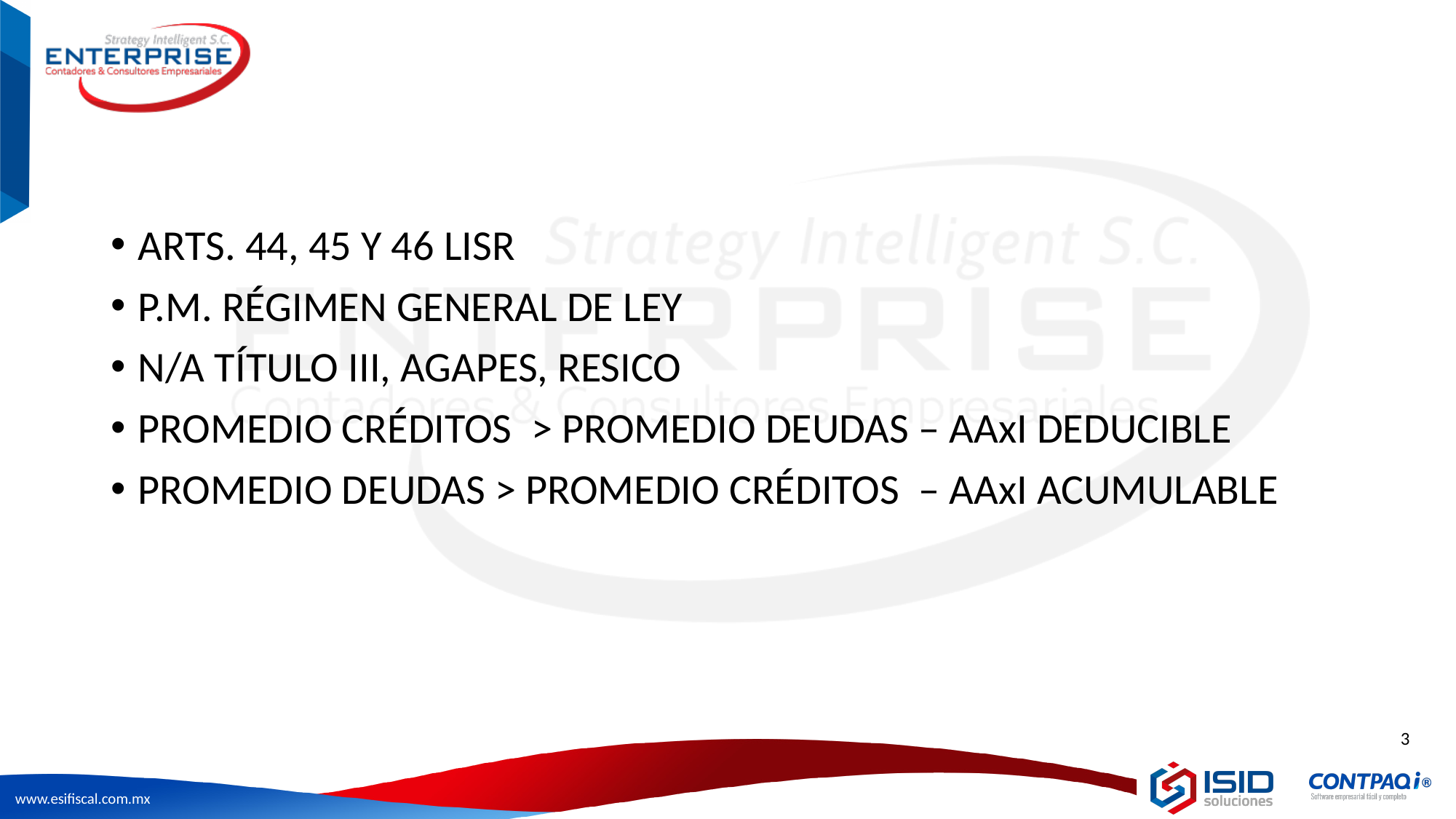

ARTS. 44, 45 Y 46 LISR
P.M. RÉGIMEN GENERAL DE LEY
N/A TÍTULO III, AGAPES, RESICO
PROMEDIO CRÉDITOS  > PROMEDIO DEUDAS – AAxI DEDUCIBLE
PROMEDIO DEUDAS > PROMEDIO CRÉDITOS  – AAxI ACUMULABLE
3